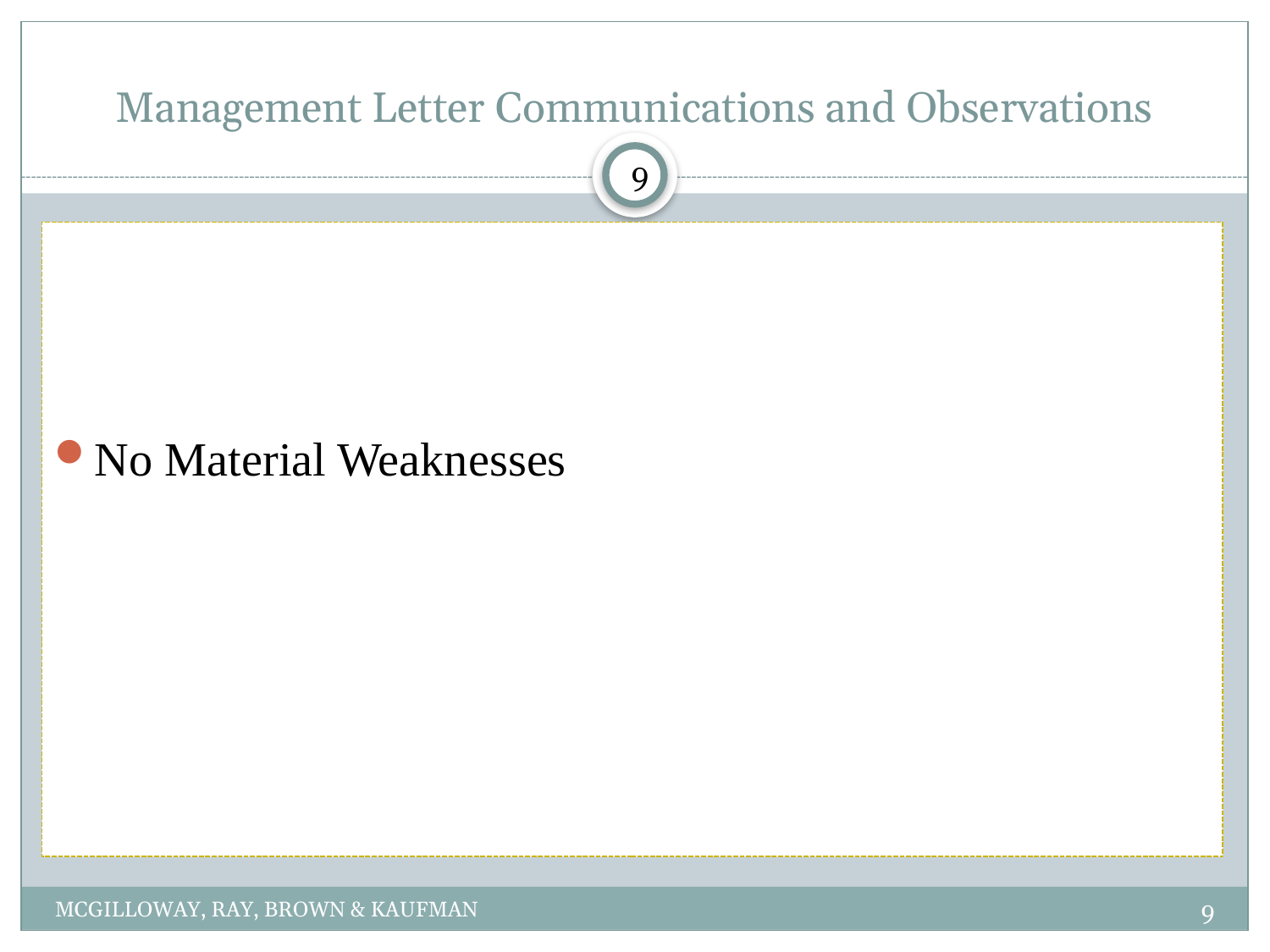

# Management Letter Communications and Observations
9

No Material Weaknesses

9
MCGILLOWAY, RAY, BROWN & KAUFMAN